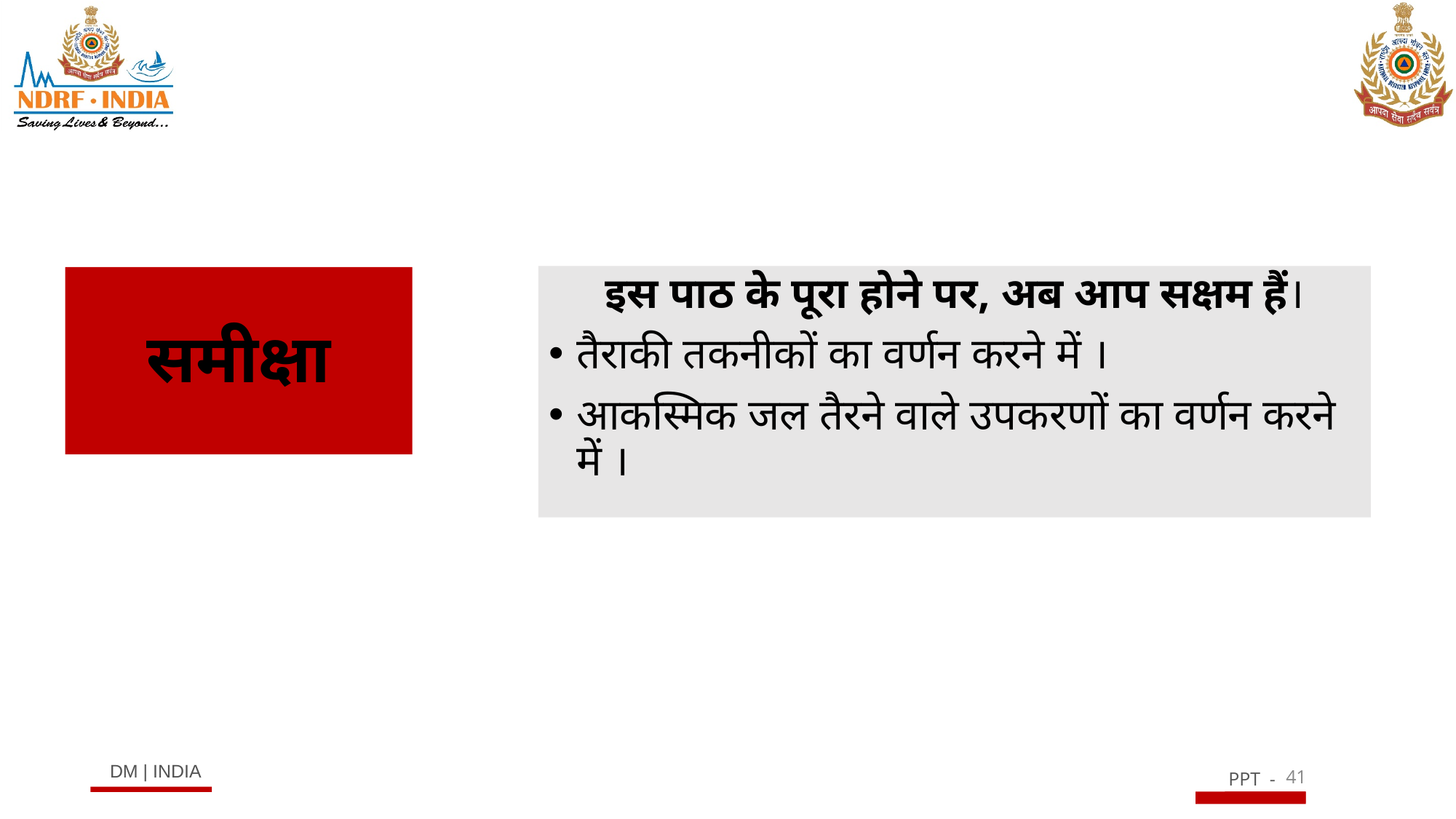

इस पाठ के पूरा होने पर, अब आप सक्षम हैं।
तैराकी तकनीकों का वर्णन करने में ।
आकस्मिक जल तैरने वाले उपकरणों का वर्णन करने में ।

# समीक्षा
41